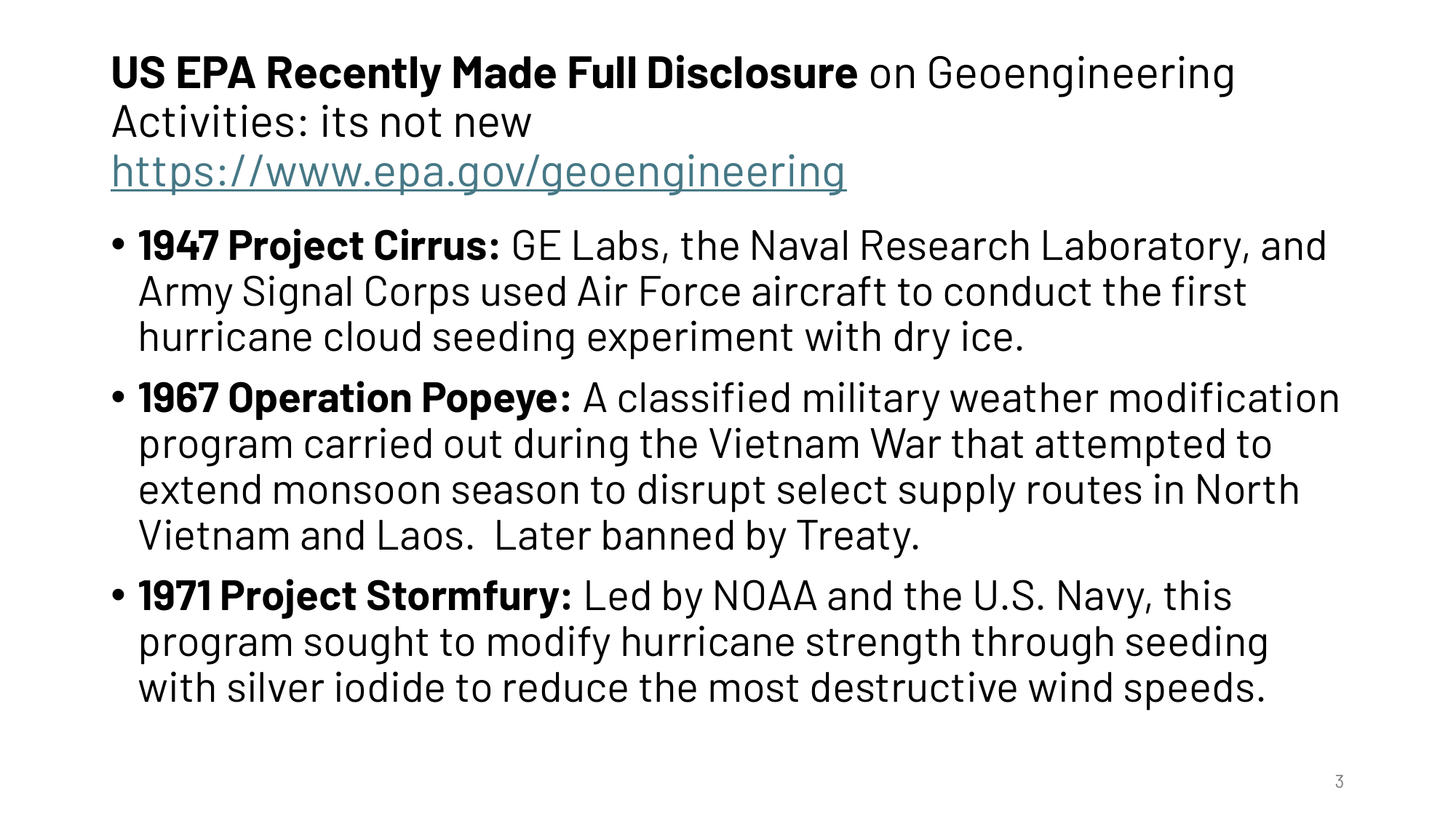

# US EPA Recently Made Full Disclosure on Geoengineering Activities: its not new https://www.epa.gov/geoengineering
1947 Project Cirrus: GE Labs, the Naval Research Laboratory, and Army Signal Corps used Air Force aircraft to conduct the first hurricane cloud seeding experiment with dry ice.
1967 Operation Popeye: A classified military weather modification program carried out during the Vietnam War that attempted to extend monsoon season to disrupt select supply routes in North Vietnam and Laos.  Later banned by Treaty.
1971 Project Stormfury: Led by NOAA and the U.S. Navy, this program sought to modify hurricane strength through seeding with silver iodide to reduce the most destructive wind speeds.
3